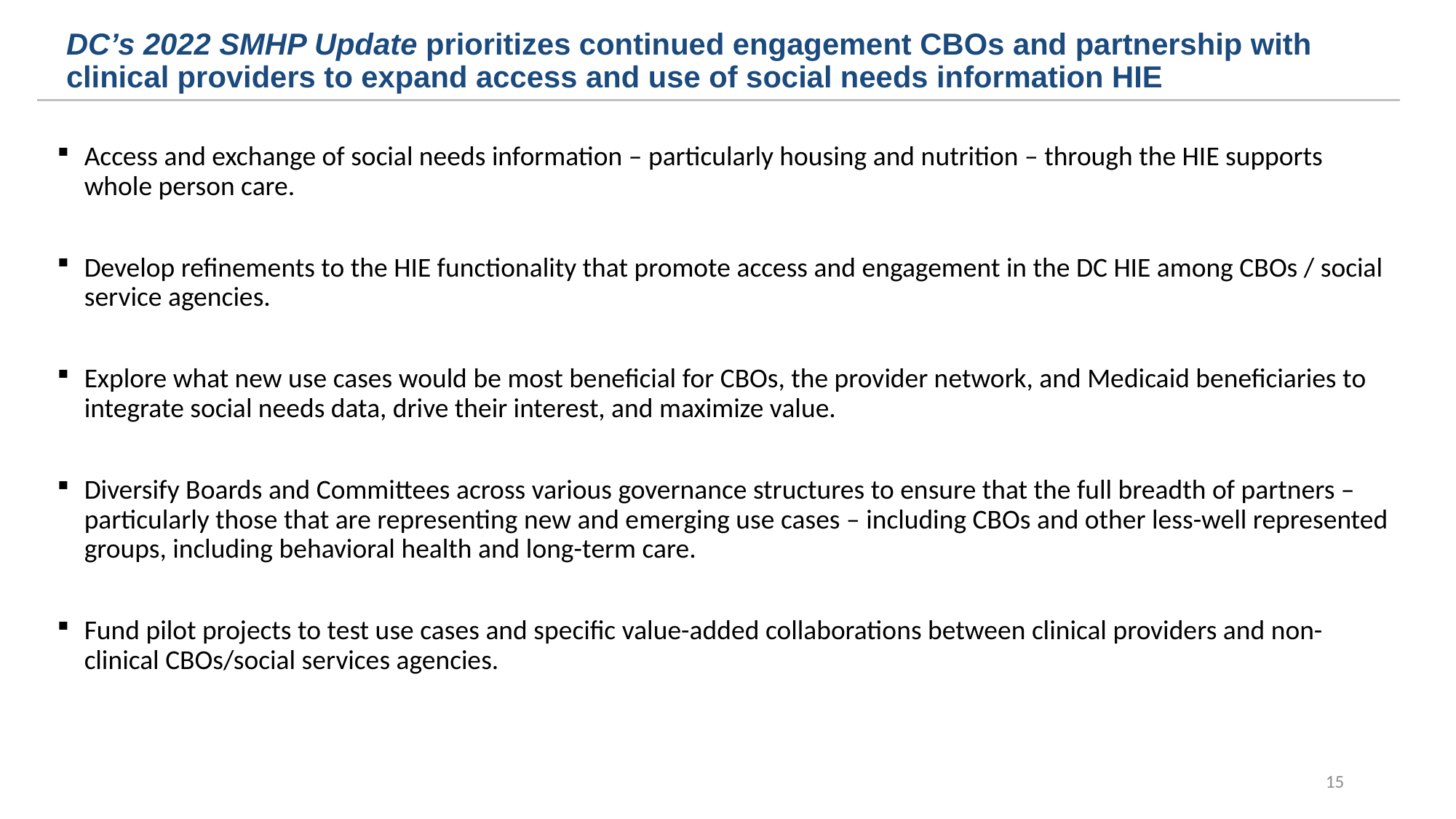

DC’s 2022 SMHP Update prioritizes continued engagement CBOs and partnership with clinical providers to expand access and use of social needs information HIE
Access and exchange of social needs information – particularly housing and nutrition – through the HIE supports whole person care.

Develop refinements to the HIE functionality that promote access and engagement in the DC HIE among CBOs / social service agencies.

Explore what new use cases would be most beneficial for CBOs, the provider network, and Medicaid beneficiaries to integrate social needs data, drive their interest, and maximize value.

Diversify Boards and Committees across various governance structures to ensure that the full breadth of partners – particularly those that are representing new and emerging use cases – including CBOs and other less-well represented groups, including behavioral health and long-term care.

Fund pilot projects to test use cases and specific value-added collaborations between clinical providers and non-clinical CBOs/social services agencies.

15